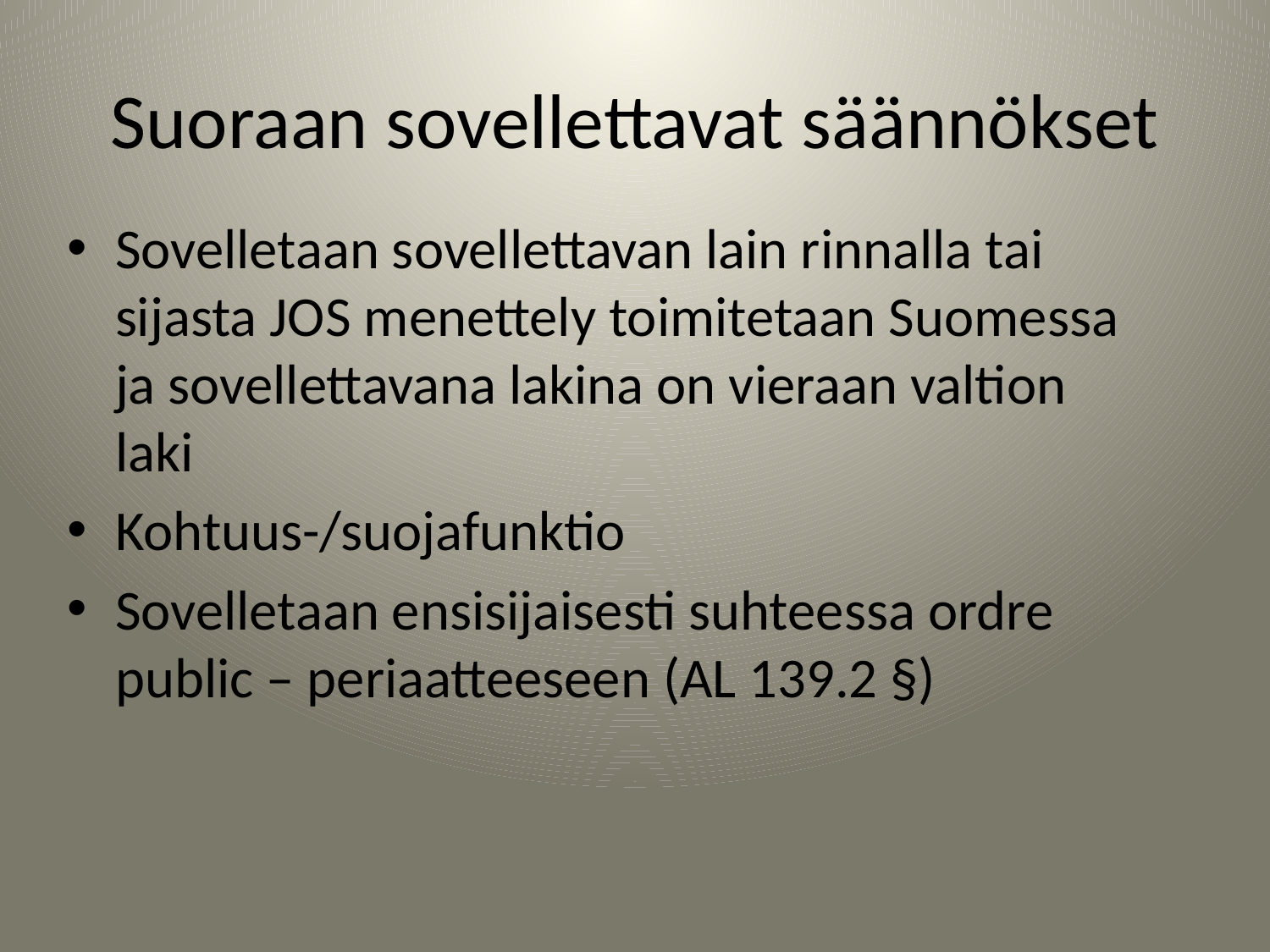

# Suoraan sovellettavat säännökset
Sovelletaan sovellettavan lain rinnalla tai sijasta JOS menettely toimitetaan Suomessa ja sovellettavana lakina on vieraan valtion laki
Kohtuus-/suojafunktio
Sovelletaan ensisijaisesti suhteessa ordre public – periaatteeseen (AL 139.2 §)